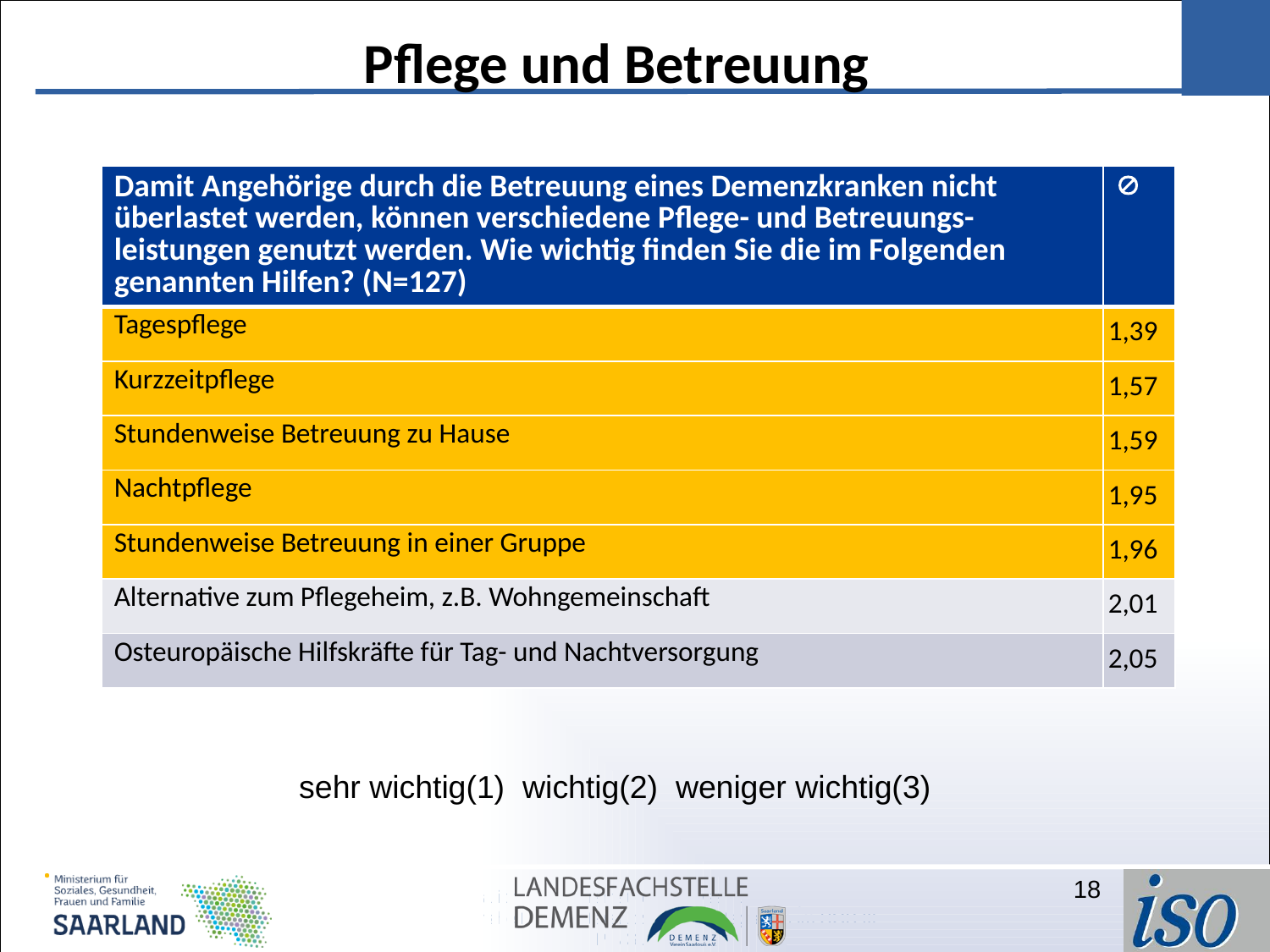

Pflege und Betreuung

| Damit Angehörige durch die Betreuung eines Demenzkranken nicht überlastet werden, können verschiedene Pflege- und Betreuungs-leistungen genutzt werden. Wie wichtig finden Sie die im Folgenden genannten Hilfen? (N=127) | ∅ |
| --- | --- |
| Tagespflege | 1,39 |
| Kurzzeitpflege | 1,57 |
| Stundenweise Betreuung zu Hause | 1,59 |
| Nachtpflege | 1,95 |
| Stundenweise Betreuung in einer Gruppe | 1,96 |
| Alternative zum Pflegeheim, z.B. Wohngemeinschaft | 2,01 |
| Osteuropäische Hilfskräfte für Tag- und Nachtversorgung | 2,05 |
sehr wichtig(1)  wichtig(2)  weniger wichtig(3)
18